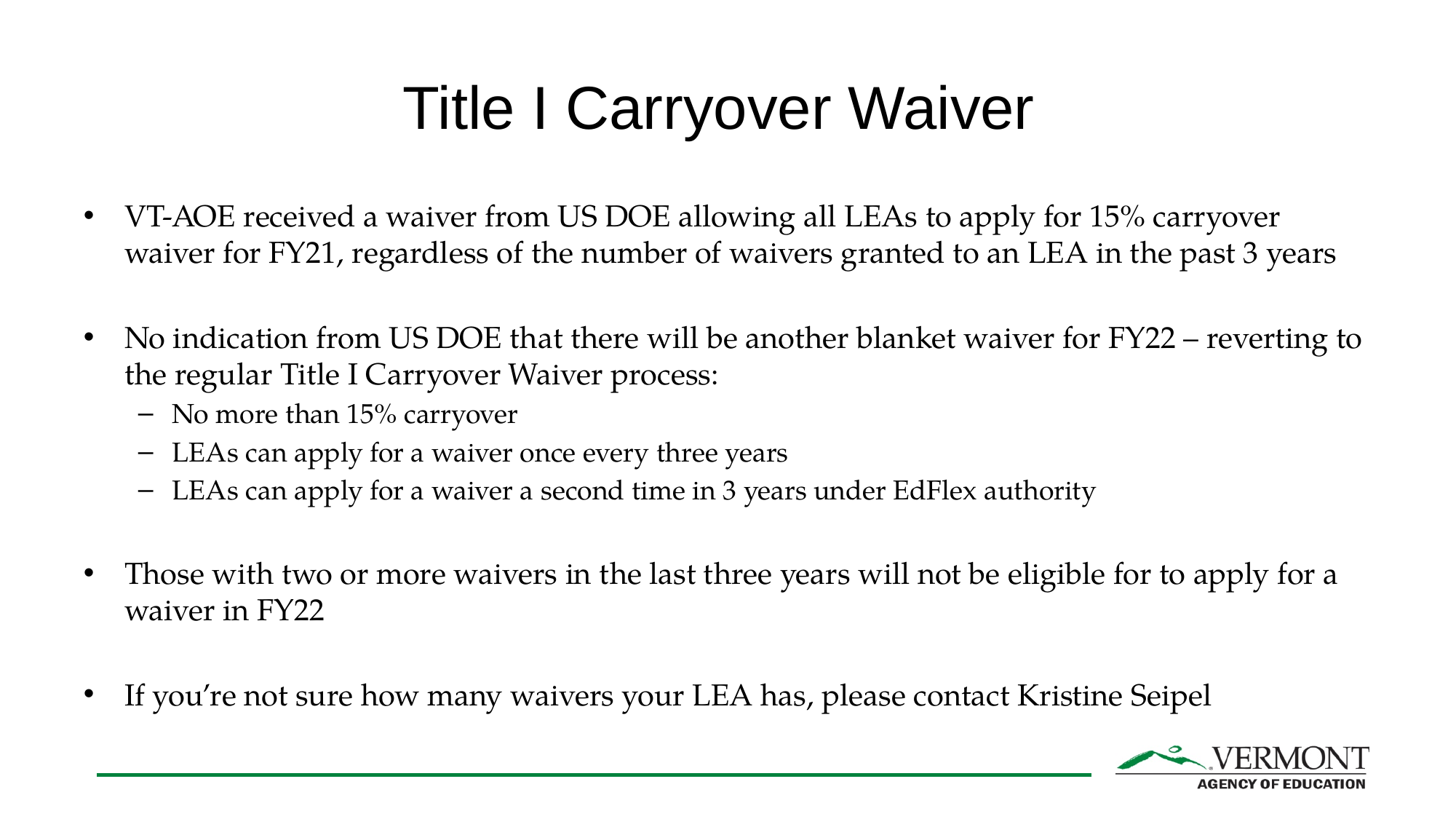

# Title I Carryover Waiver
VT-AOE received a waiver from US DOE allowing all LEAs to apply for 15% carryover waiver for FY21, regardless of the number of waivers granted to an LEA in the past 3 years

No indication from US DOE that there will be another blanket waiver for FY22 – reverting to the regular Title I Carryover Waiver process:
No more than 15% carryover
LEAs can apply for a waiver once every three years
LEAs can apply for a waiver a second time in 3 years under EdFlex authority

Those with two or more waivers in the last three years will not be eligible for to apply for a waiver in FY22

If you’re not sure how many waivers your LEA has, please contact Kristine Seipel